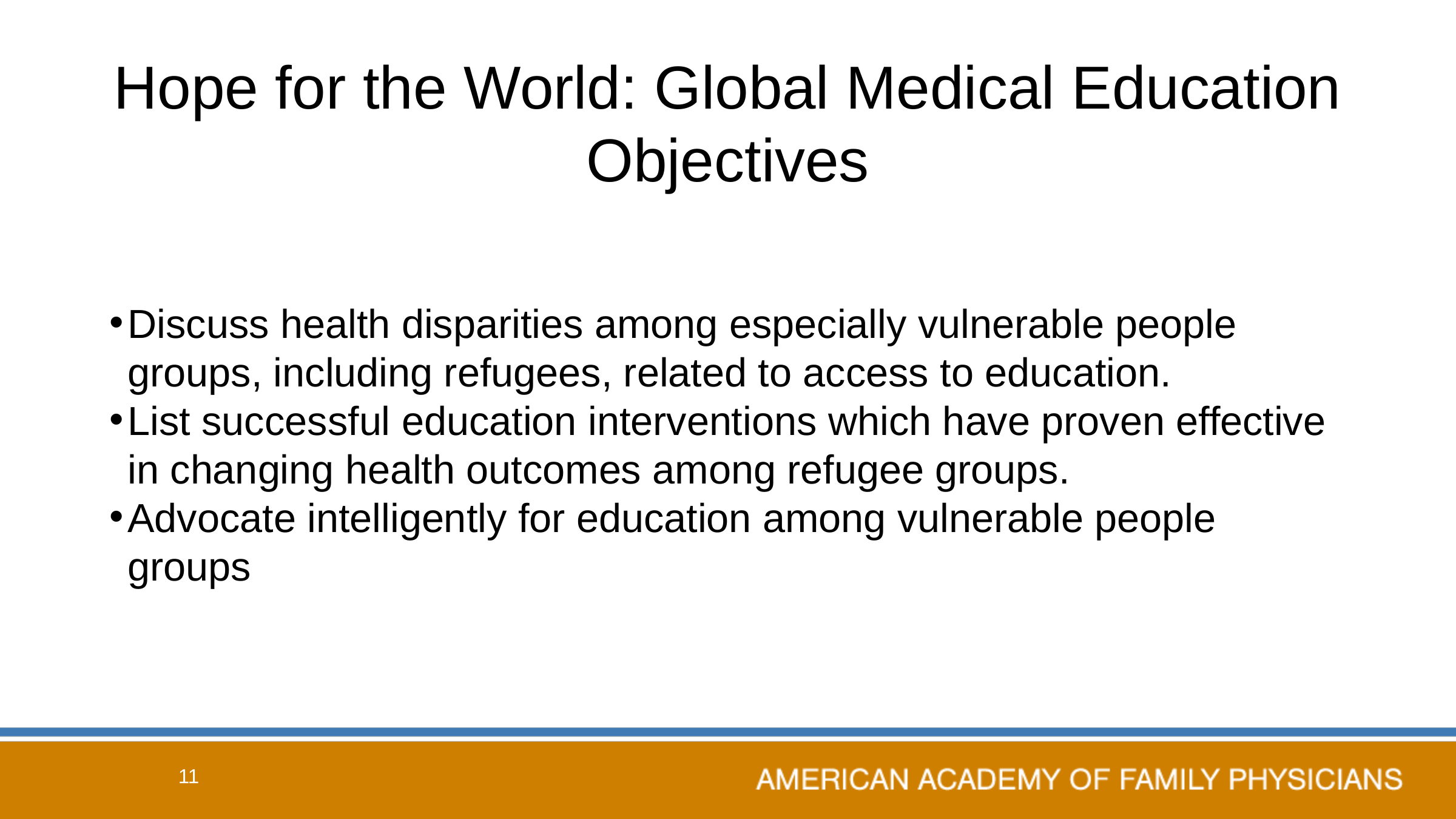

# Hope for the World: Global Medical Education Objectives
Discuss health disparities among especially vulnerable people groups, including refugees, related to access to education.
List successful education interventions which have proven effective in changing health outcomes among refugee groups.
Advocate intelligently for education among vulnerable people groups

11